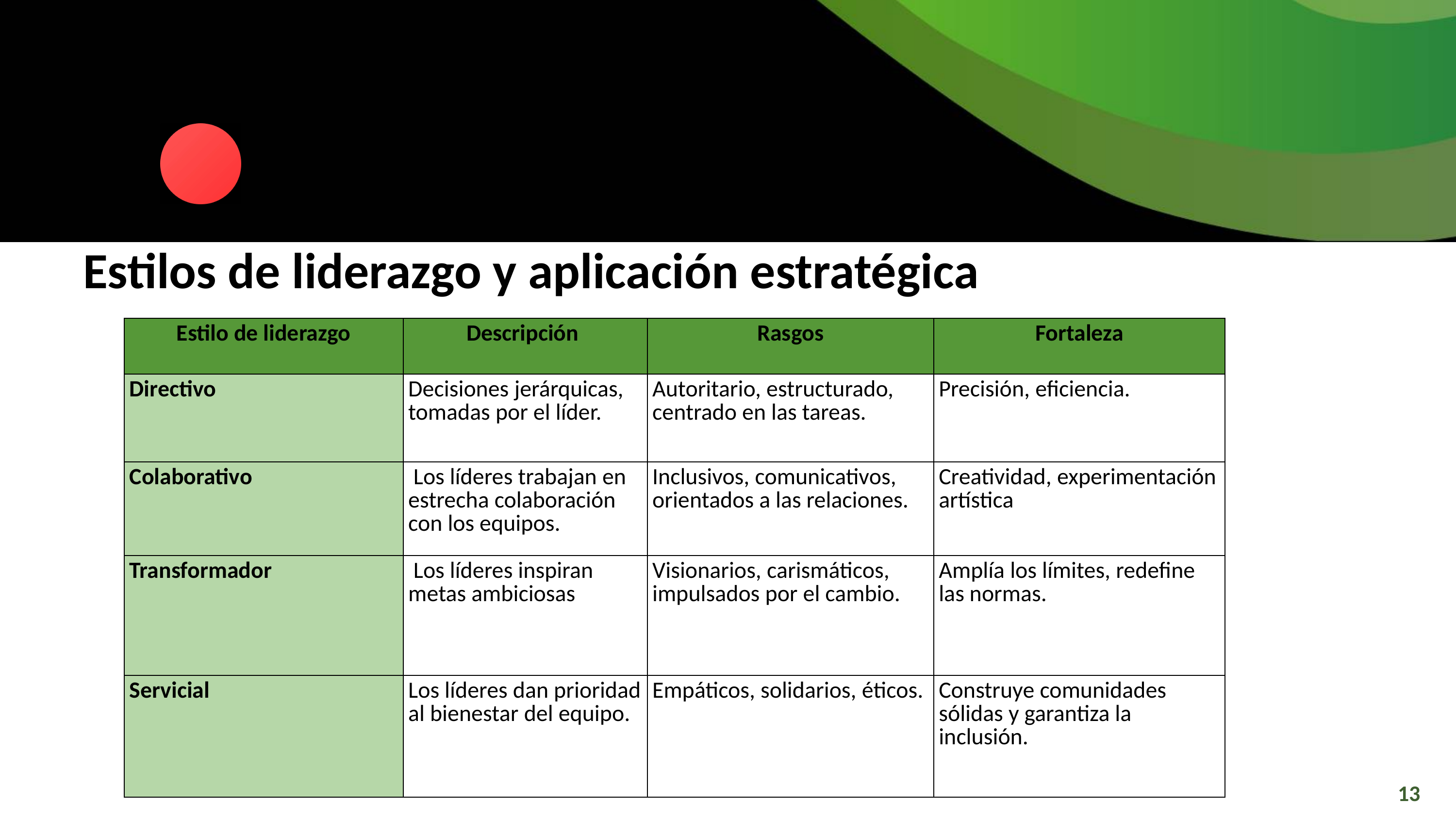

Estilos de liderazgo y aplicación estratégica
| Estilo de liderazgo | Descripción | Rasgos | Fortaleza |
| --- | --- | --- | --- |
| Directivo | Decisiones jerárquicas, tomadas por el líder. | Autoritario, estructurado, centrado en las tareas. | Precisión, eficiencia. |
| Colaborativo | Los líderes trabajan en estrecha colaboración con los equipos. | Inclusivos, comunicativos, orientados a las relaciones. | Creatividad, experimentación artística |
| Transformador | Los líderes inspiran metas ambiciosas | Visionarios, carismáticos, impulsados por el cambio. | Amplía los límites, redefine las normas. |
| Servicial | Los líderes dan prioridad al bienestar del equipo. | Empáticos, solidarios, éticos. | Construye comunidades sólidas y garantiza la inclusión. |
13